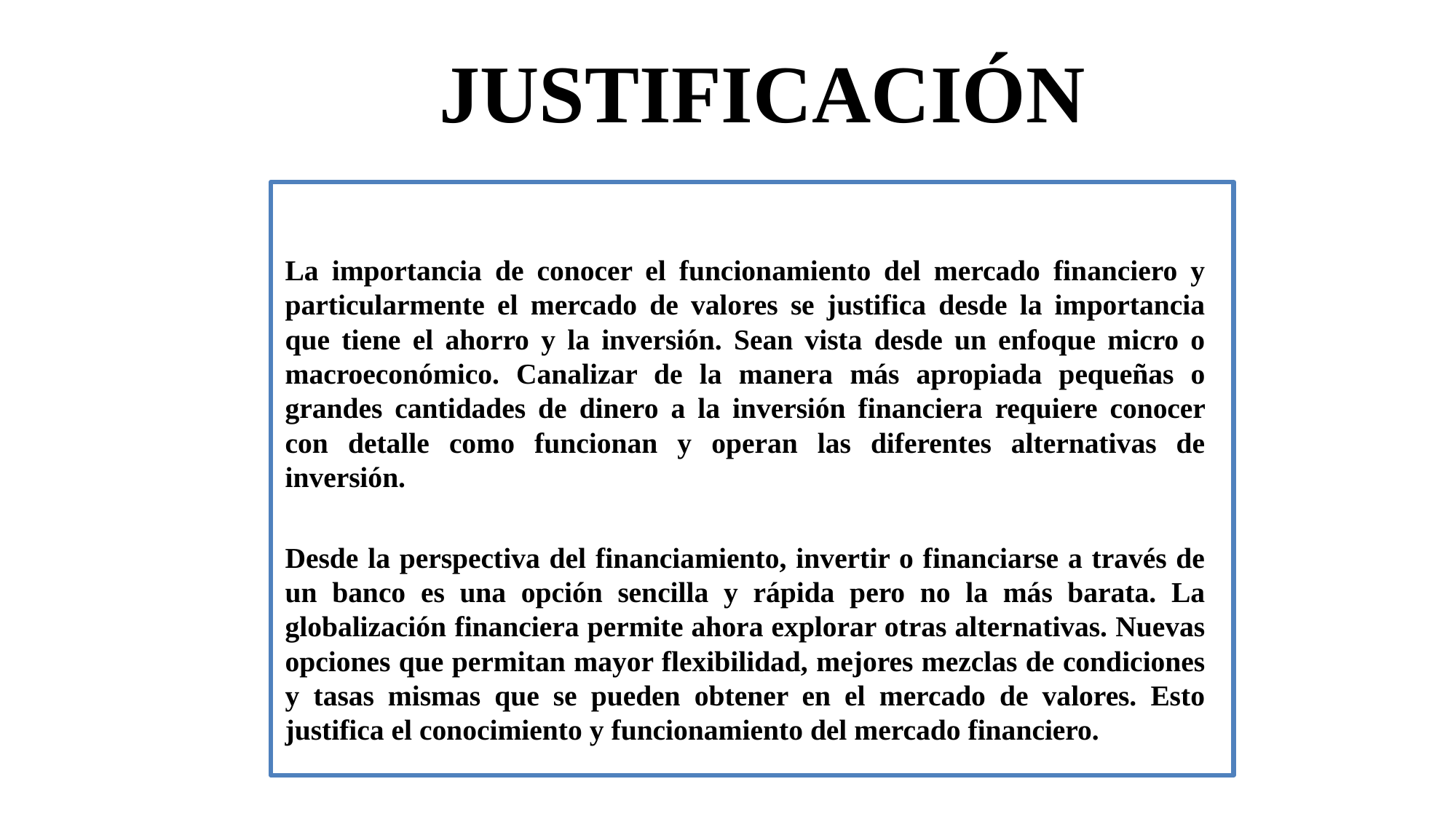

JUSTIFICACIÓN

La importancia de conocer el funcionamiento del mercado financiero y particularmente el mercado de valores se justifica desde la importancia que tiene el ahorro y la inversión. Sean vista desde un enfoque micro o macroeconómico. Canalizar de la manera más apropiada pequeñas o grandes cantidades de dinero a la inversión financiera requiere conocer con detalle como funcionan y operan las diferentes alternativas de inversión.

Desde la perspectiva del financiamiento, invertir o financiarse a través de un banco es una opción sencilla y rápida pero no la más barata. La globalización financiera permite ahora explorar otras alternativas. Nuevas opciones que permitan mayor flexibilidad, mejores mezclas de condiciones y tasas mismas que se pueden obtener en el mercado de valores. Esto justifica el conocimiento y funcionamiento del mercado financiero.